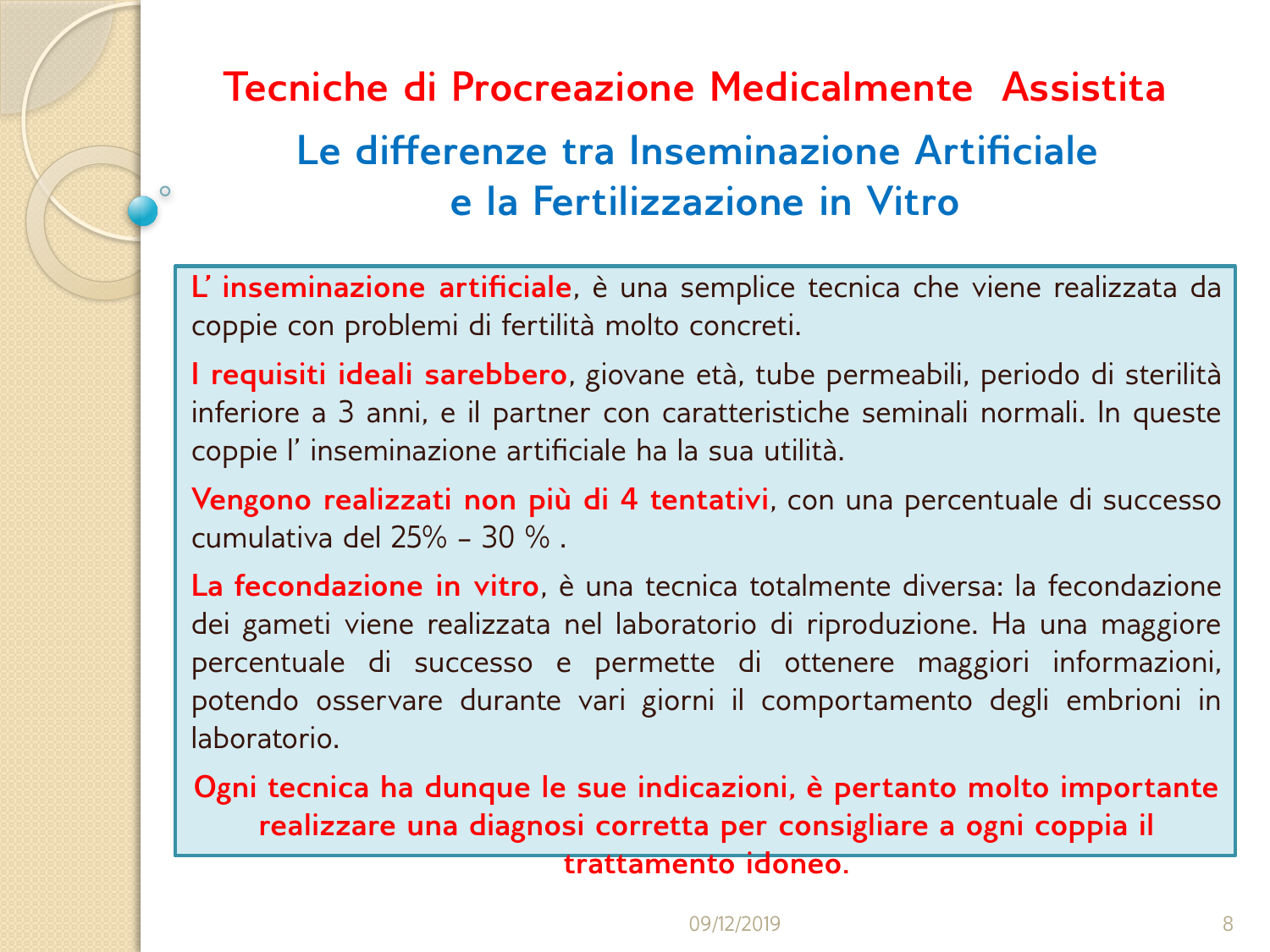

# Tecniche di Procreazione Medicalmente  Assistita
Le differenze tra Inseminazione Artificiale
e la Fertilizzazione in Vitro
L’ inseminazione artificiale, è una semplice tecnica che viene realizzata da coppie con problemi di fertilità molto concreti.
I requisiti ideali sarebbero, giovane età, tube permeabili, periodo di sterilità inferiore a 3 anni, e il partner con caratteristiche seminali normali. In queste coppie l’ inseminazione artificiale ha la sua utilità.
Vengono realizzati non più di 4 tentativi, con una percentuale di successo cumulativa del 25% – 30 % .
La fecondazione in vitro, è una tecnica totalmente diversa: la fecondazione dei gameti viene realizzata nel laboratorio di riproduzione. Ha una maggiore percentuale di successo e permette di ottenere maggiori informazioni, potendo osservare durante vari giorni il comportamento degli embrioni in laboratorio.
Ogni tecnica ha dunque le sue indicazioni, è pertanto molto importante realizzare una diagnosi corretta per consigliare a ogni coppia il trattamento idoneo.
09/12/2019
8